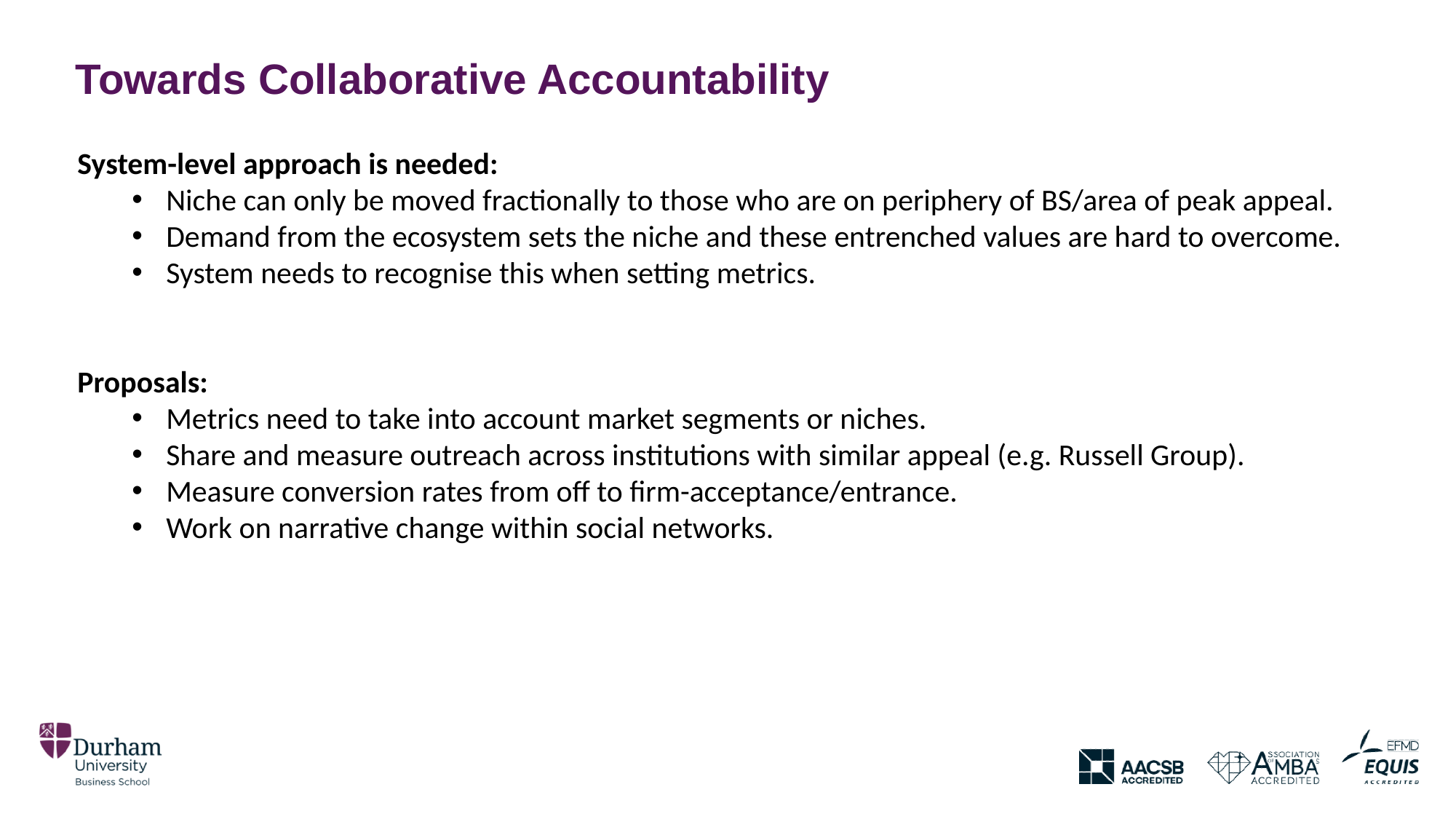

Towards Collaborative Accountability
System-level approach is needed:
Niche can only be moved fractionally to those who are on periphery of BS/area of peak appeal.
Demand from the ecosystem sets the niche and these entrenched values are hard to overcome.
System needs to recognise this when setting metrics.

Proposals:
Metrics need to take into account market segments or niches.
Share and measure outreach across institutions with similar appeal (e.g. Russell Group).
Measure conversion rates from off to firm-acceptance/entrance.
Work on narrative change within social networks.